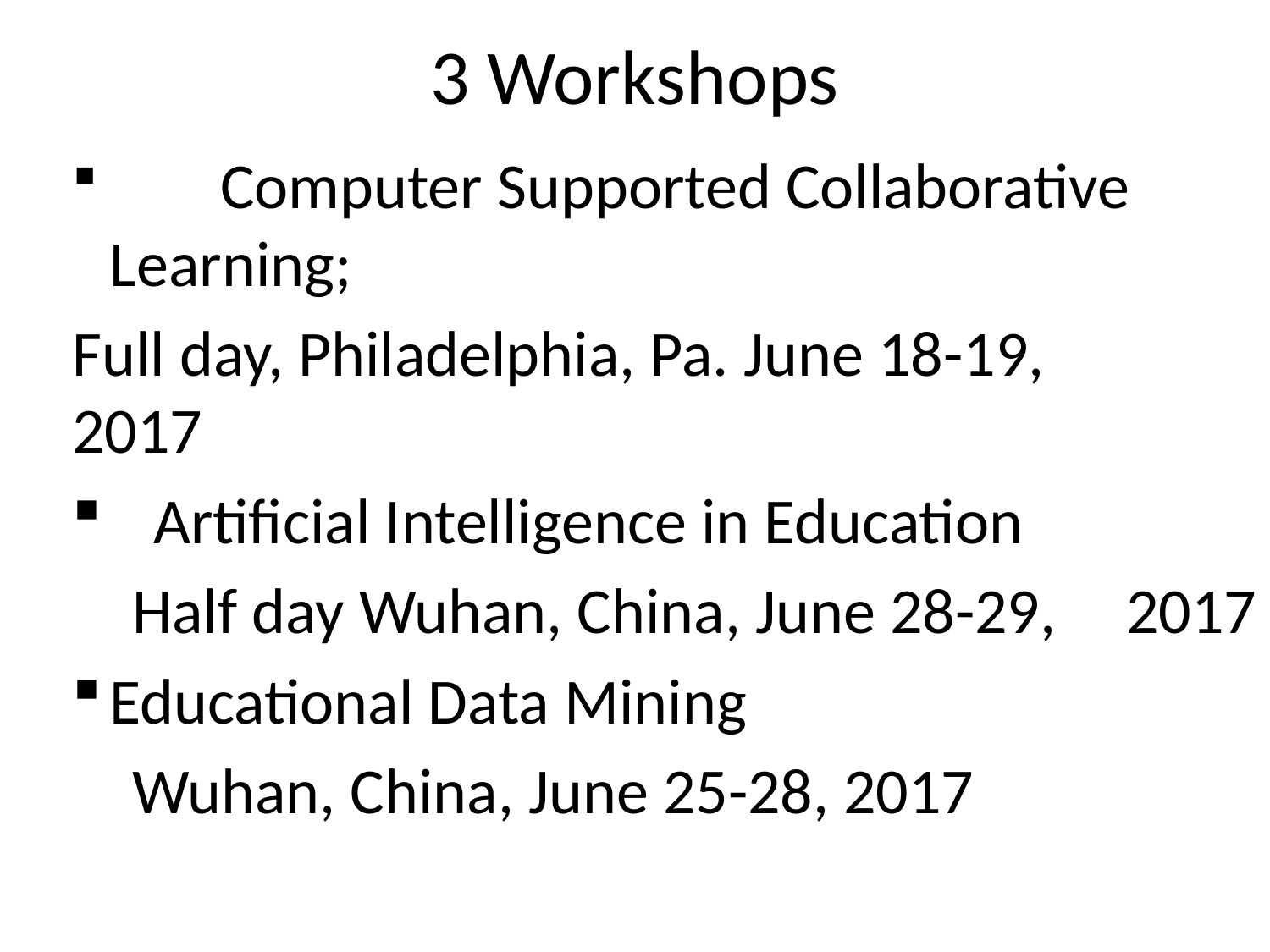

# 3 Workshops
	Computer Supported Collaborative Learning;
		Full day, Philadelphia, Pa. June 18-19,   		2017
   Artificial Intelligence in Education
	Half day Wuhan, China, June 28-29, 		2017
	Educational Data Mining
	Wuhan, China, June 25-28, 2017